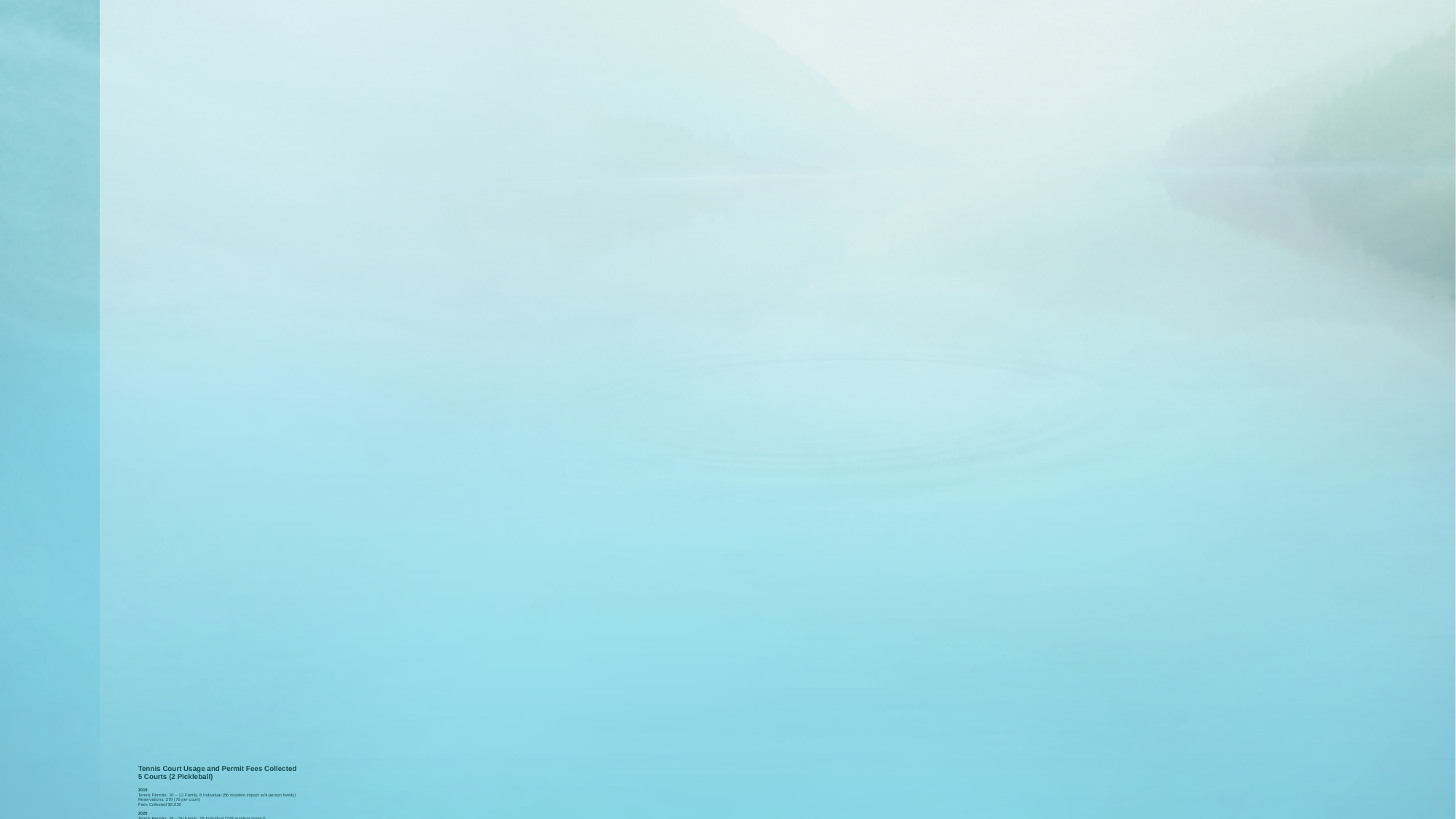

# Tennis Court Usage and Permit Fees Collected 5 Courts (2 Pickleball) 2019 Tennis Permits: 20 – 12 Family, 8 Individual (56 resident impact w/4 person family) Reservations: 379 (76 per court) Fees Collected $2,030 2020 Tennis Permits: 78 – 50 Family, 28 Individual (228 resident impact) Reservations: 1380 (276 per court) includes pickleball Fees Collected: $7,570 2021 Tennis/Pickleball Permits: 93 – 51 Family, 42 Individual (246 resident impact) Tennis Reservations: 1133 YTD (226 per court) Pickleball: 873 YTD (437 per court) Fees Collected: $8,605